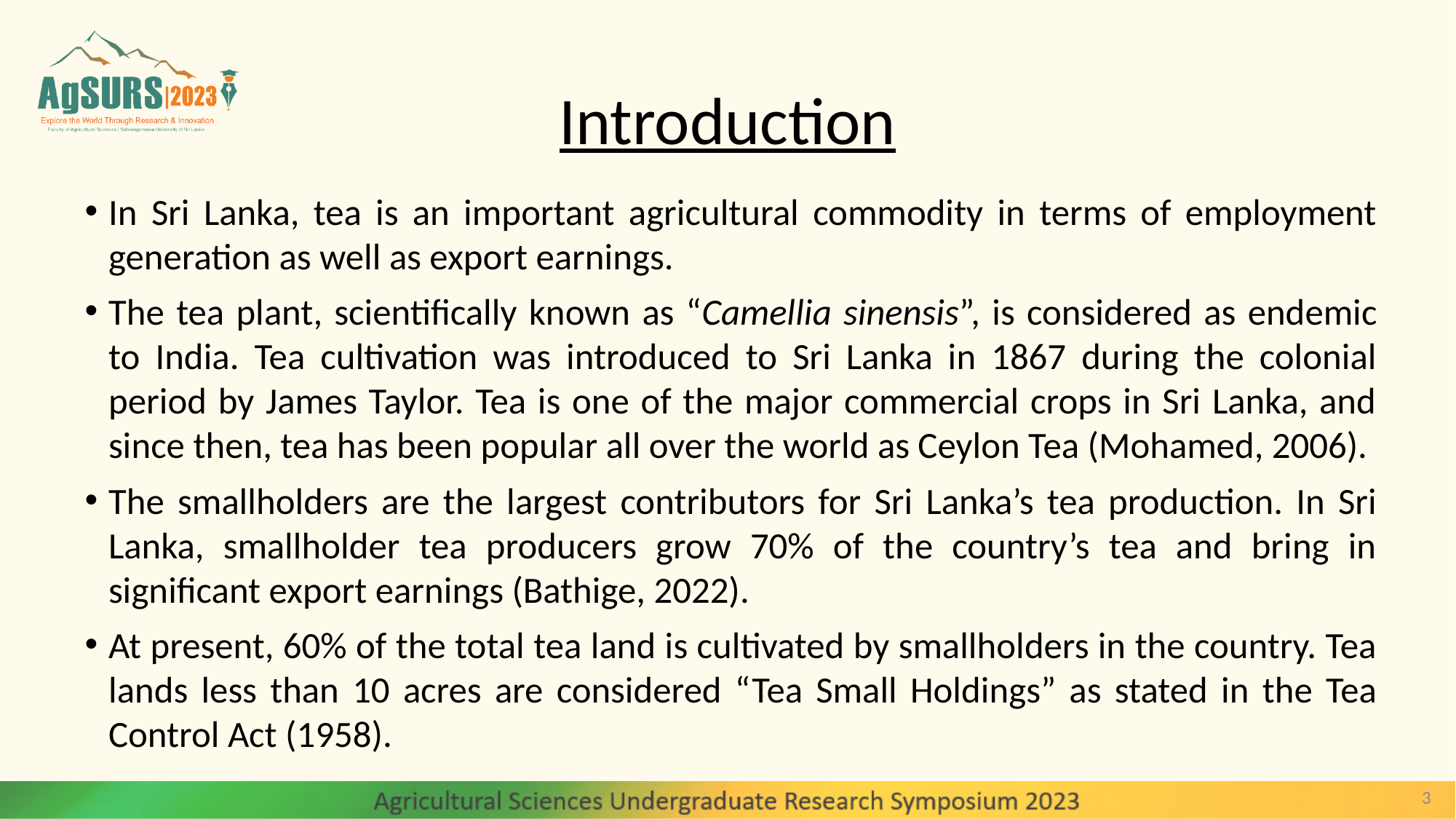

# Introduction
In Sri Lanka, tea is an important agricultural commodity in terms of employment generation as well as export earnings.
The tea plant, scientifically known as “Camellia sinensis”, is considered as endemic to India. Tea cultivation was introduced to Sri Lanka in 1867 during the colonial period by James Taylor. Tea is one of the major commercial crops in Sri Lanka, and since then, tea has been popular all over the world as Ceylon Tea (Mohamed, 2006).
The smallholders are the largest contributors for Sri Lanka’s tea production. In Sri Lanka, smallholder tea producers grow 70% of the country’s tea and bring in significant export earnings (Bathige, 2022).
At present, 60% of the total tea land is cultivated by smallholders in the country. Tea lands less than 10 acres are considered “Tea Small Holdings” as stated in the Tea Control Act (1958).

3